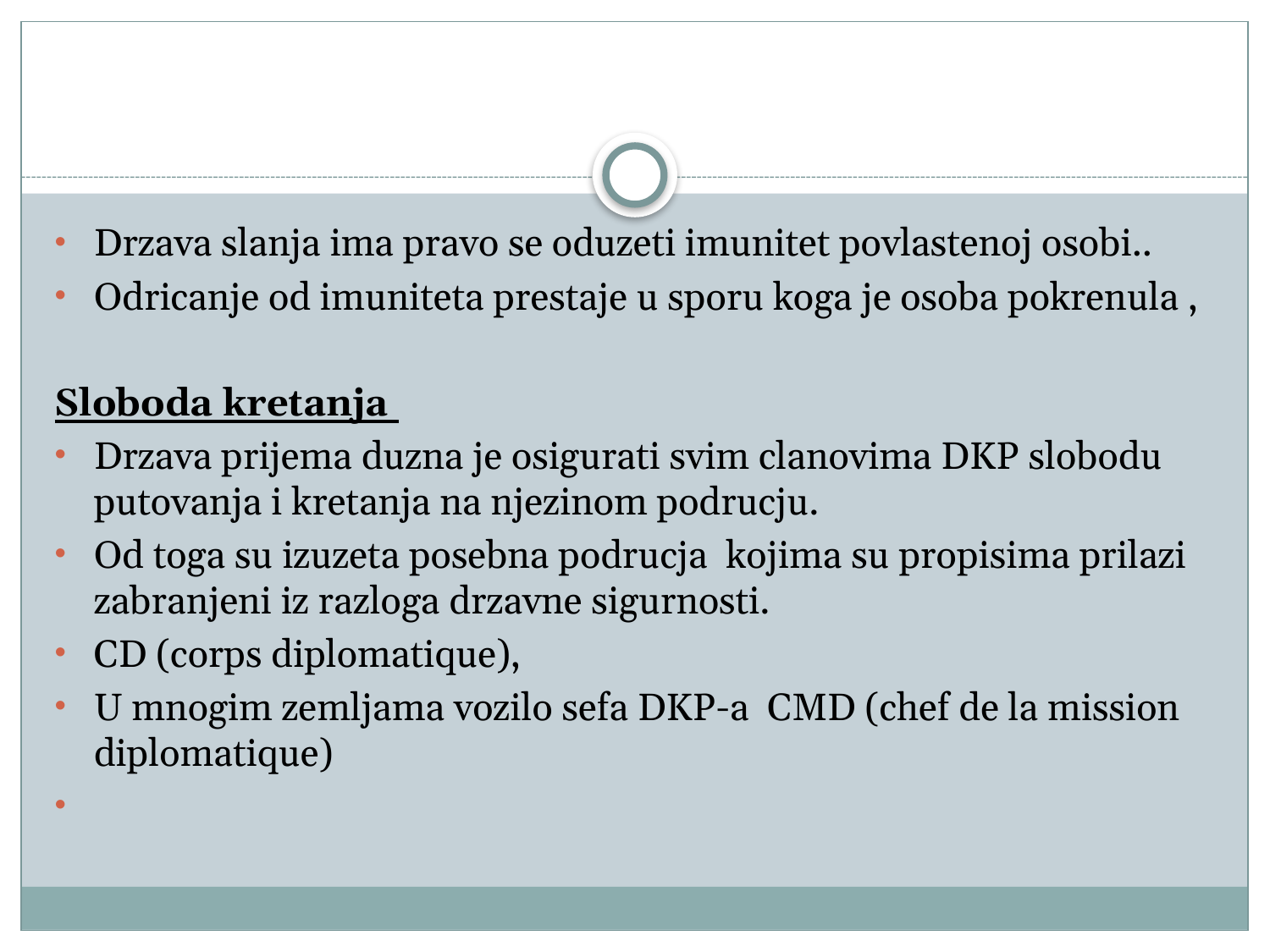

#
Drzava slanja ima pravo se oduzeti imunitet povlastenoj osobi..
Odricanje od imuniteta prestaje u sporu koga je osoba pokrenula ,

Sloboda kretanja
Drzava prijema duzna je osigurati svim clanovima DKP slobodu putovanja i kretanja na njezinom podrucju.
Od toga su izuzeta posebna podrucja  kojima su propisima prilazi zabranjeni iz razloga drzavne sigurnosti.
CD (corps diplomatique),
U mnogim zemljama vozilo sefa DKP-a  CMD (chef de la mission diplomatique)